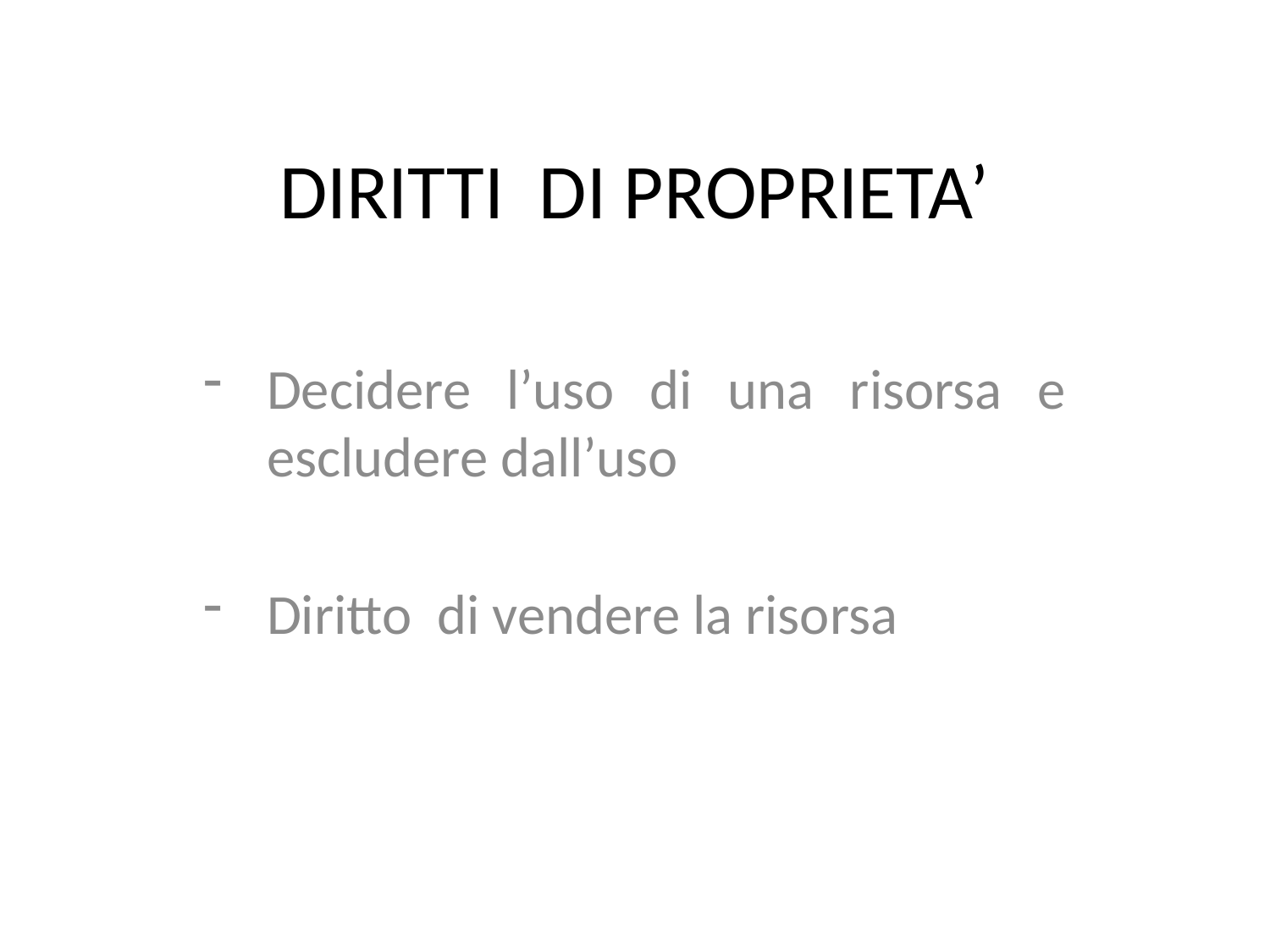

# DIRITTI  DI PROPRIETA’
Decidere l’uso di una risorsa e escludere dall’uso

Diritto  di vendere la risorsa